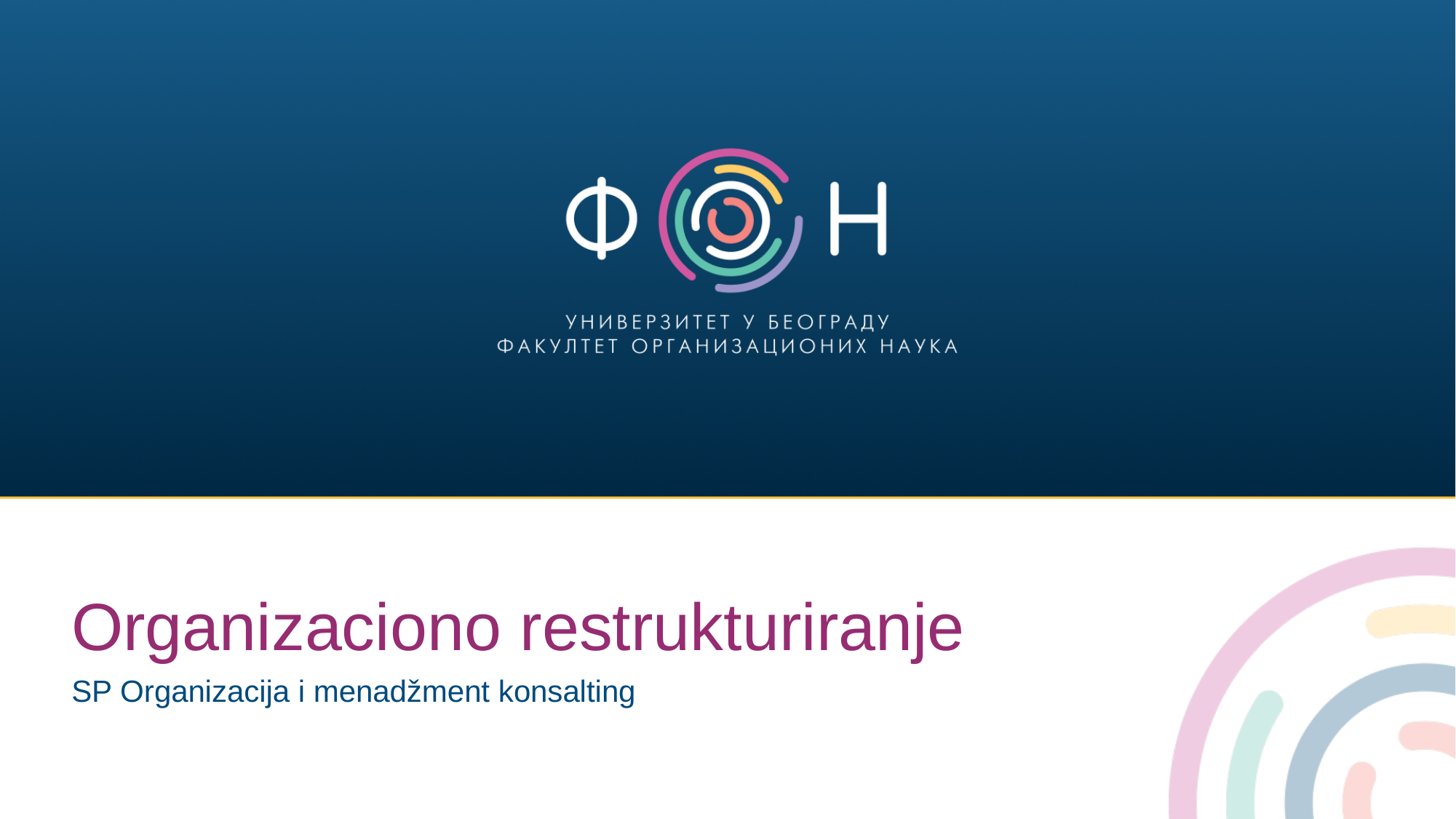

# Organizaciono restrukturiranje
SP Organizacija i menadžment konsalting